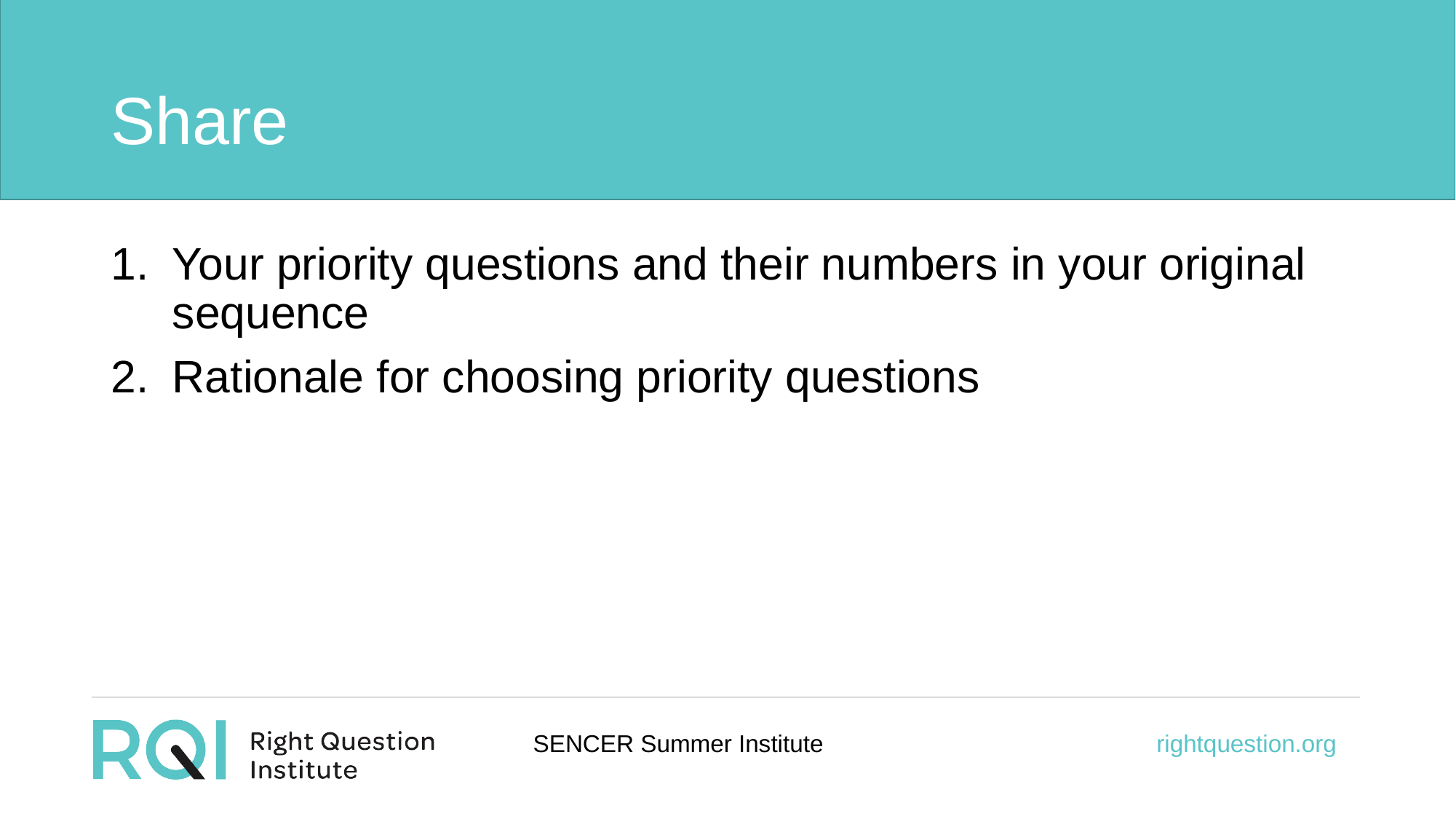

# Share
Your priority questions and their numbers in your original sequence
Rationale for choosing priority questions